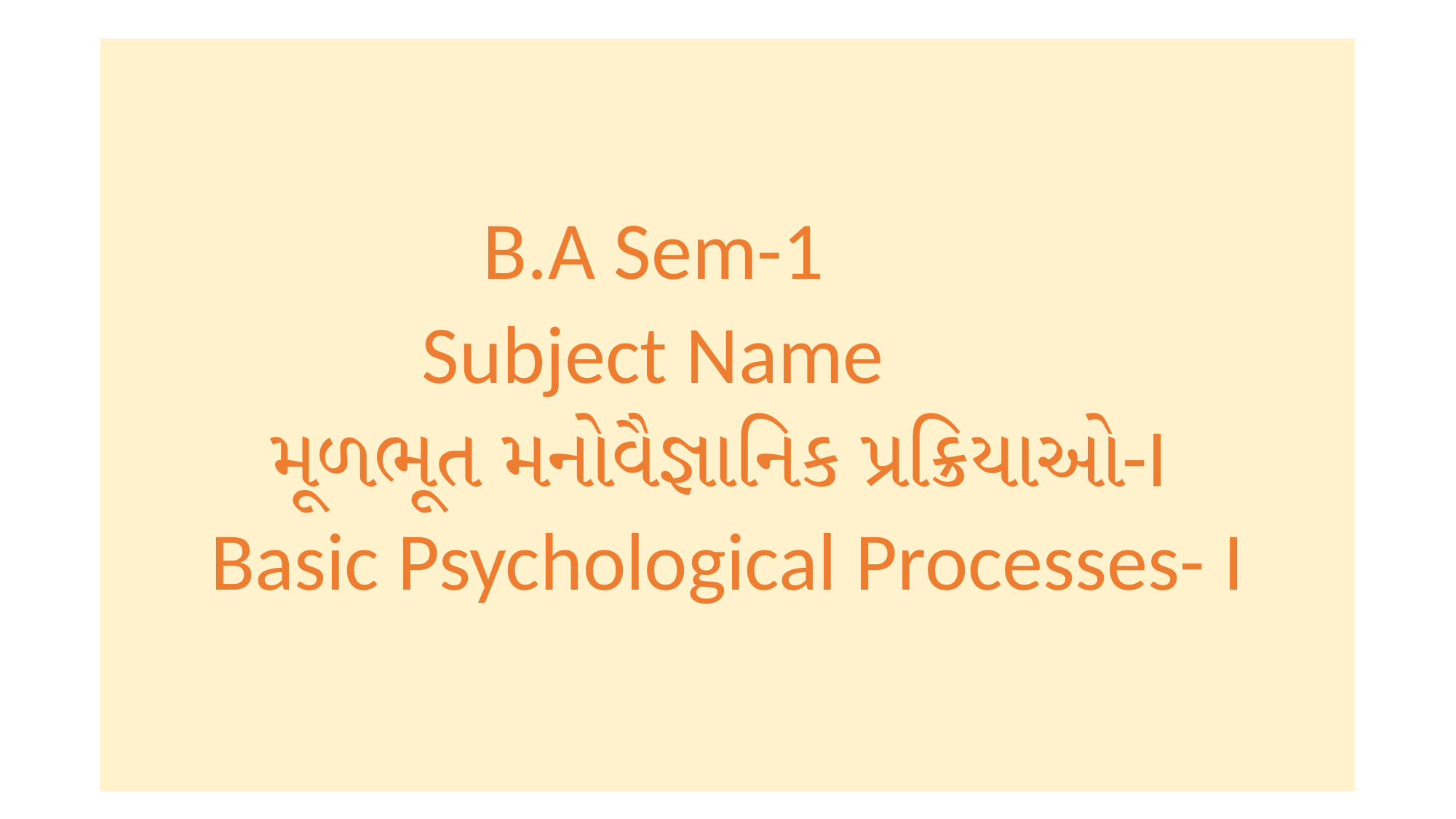

B.A Sem-1
Subject Name
મૂળભૂત મનોવૈજ્ઞાનિક પ્રક્રિયાઓ-I
Basic Psychological Processes- I